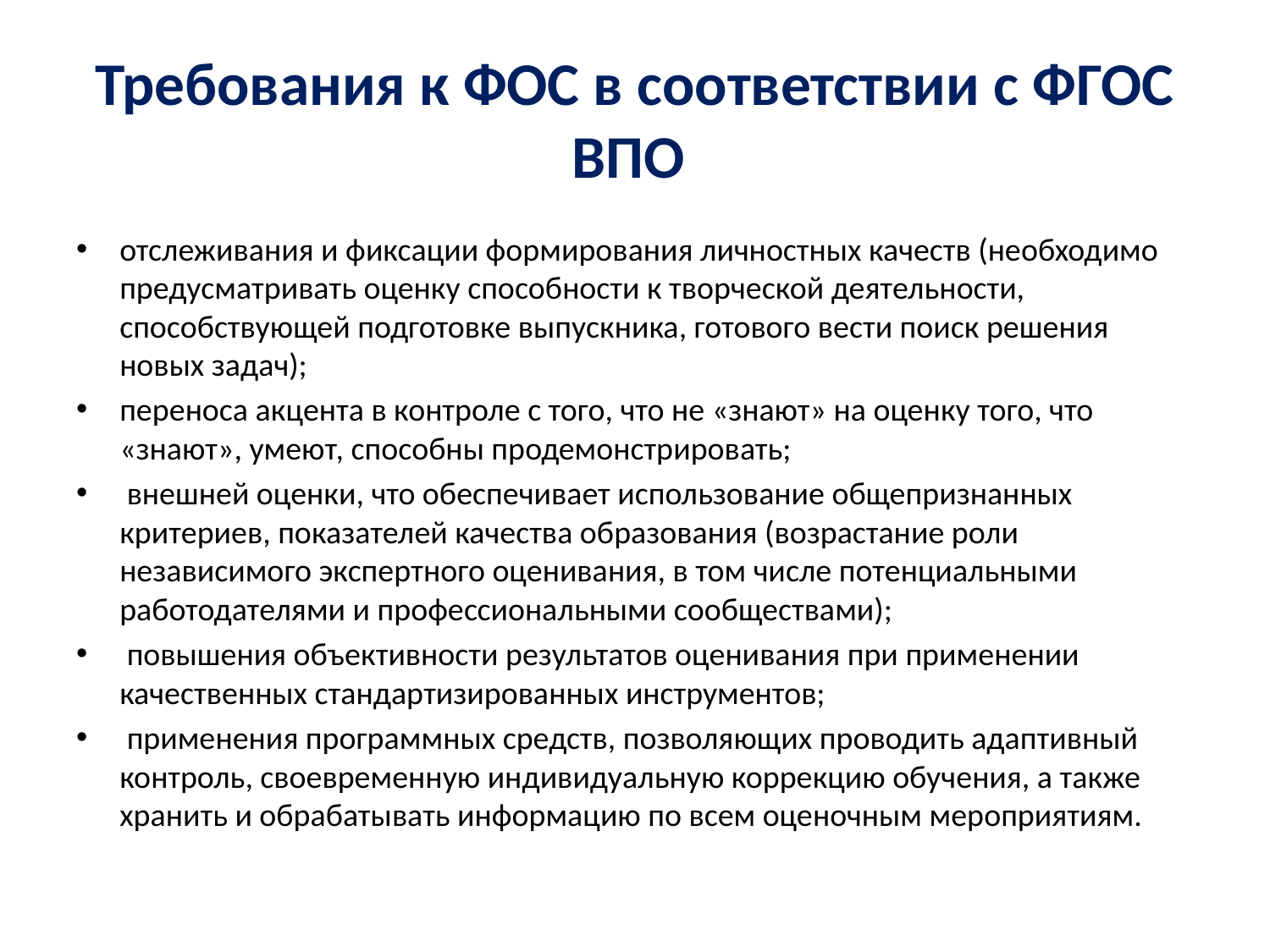

# Требования к ФОС в соответствии с ФГОС ВПО
отслеживания и фиксации формирования личностных качеств (необходимо предусматривать оценку способности к творческой деятельности, способствующей подготовке выпускника, готового вести поиск решения новых задач);
переноса акцента в контроле с того, что не «знают» на оценку того, что «знают», умеют, способны продемонстрировать;
 внешней оценки, что обеспечивает использование общепризнанных критериев, показателей качества образования (возрастание роли независимого экспертного оценивания, в том числе потенциальными работодателями и профессиональными сообществами);
 повышения объективности результатов оценивания при применении качественных стандартизированных инструментов;
 применения программных средств, позволяющих проводить адаптивный контроль, своевременную индивидуальную коррекцию обучения, а также хранить и обрабатывать информацию по всем оценочным мероприятиям.